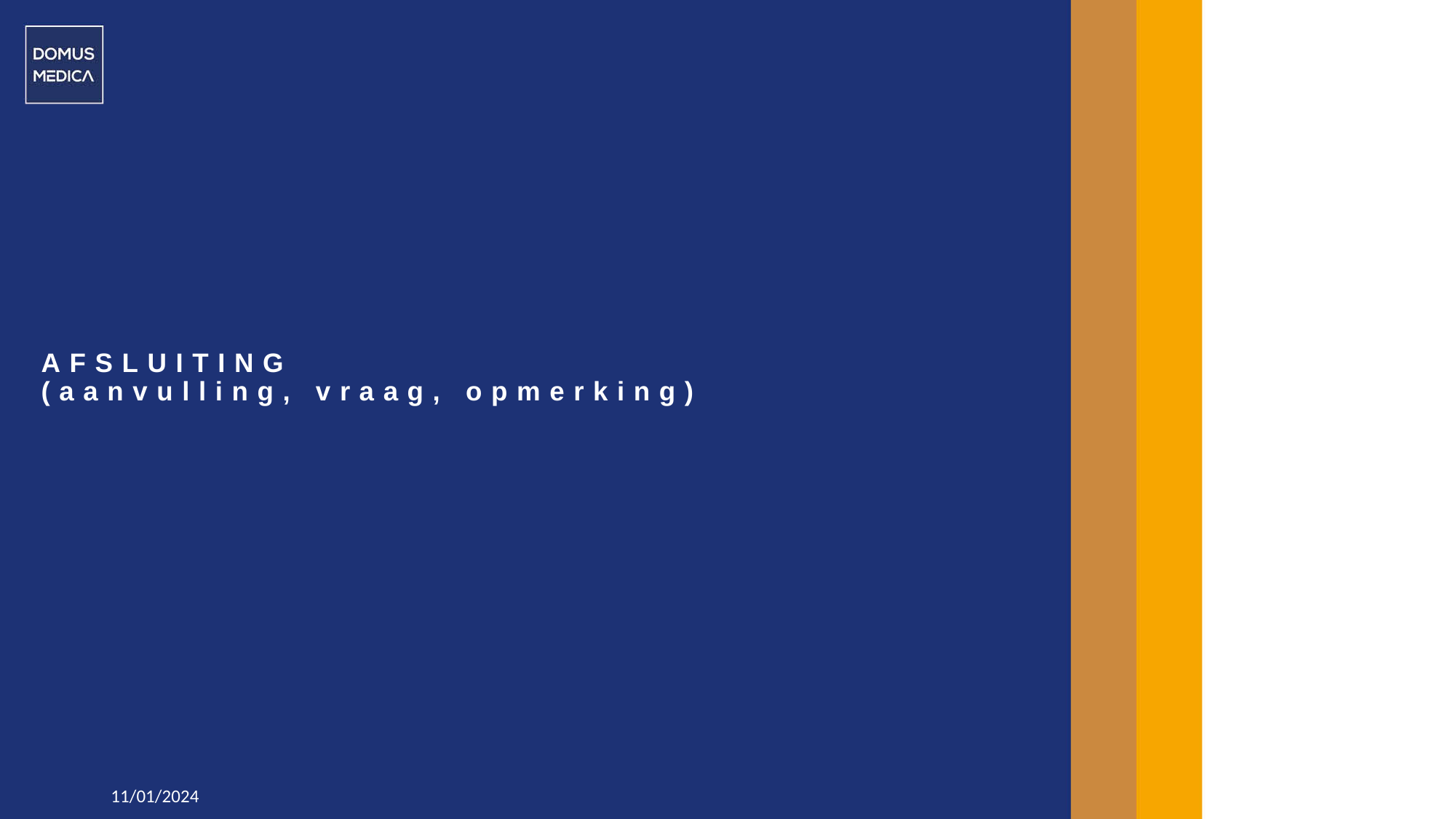

# AFSLUITING (aanvulling, vraag, opmerking)

11/01/2024
24